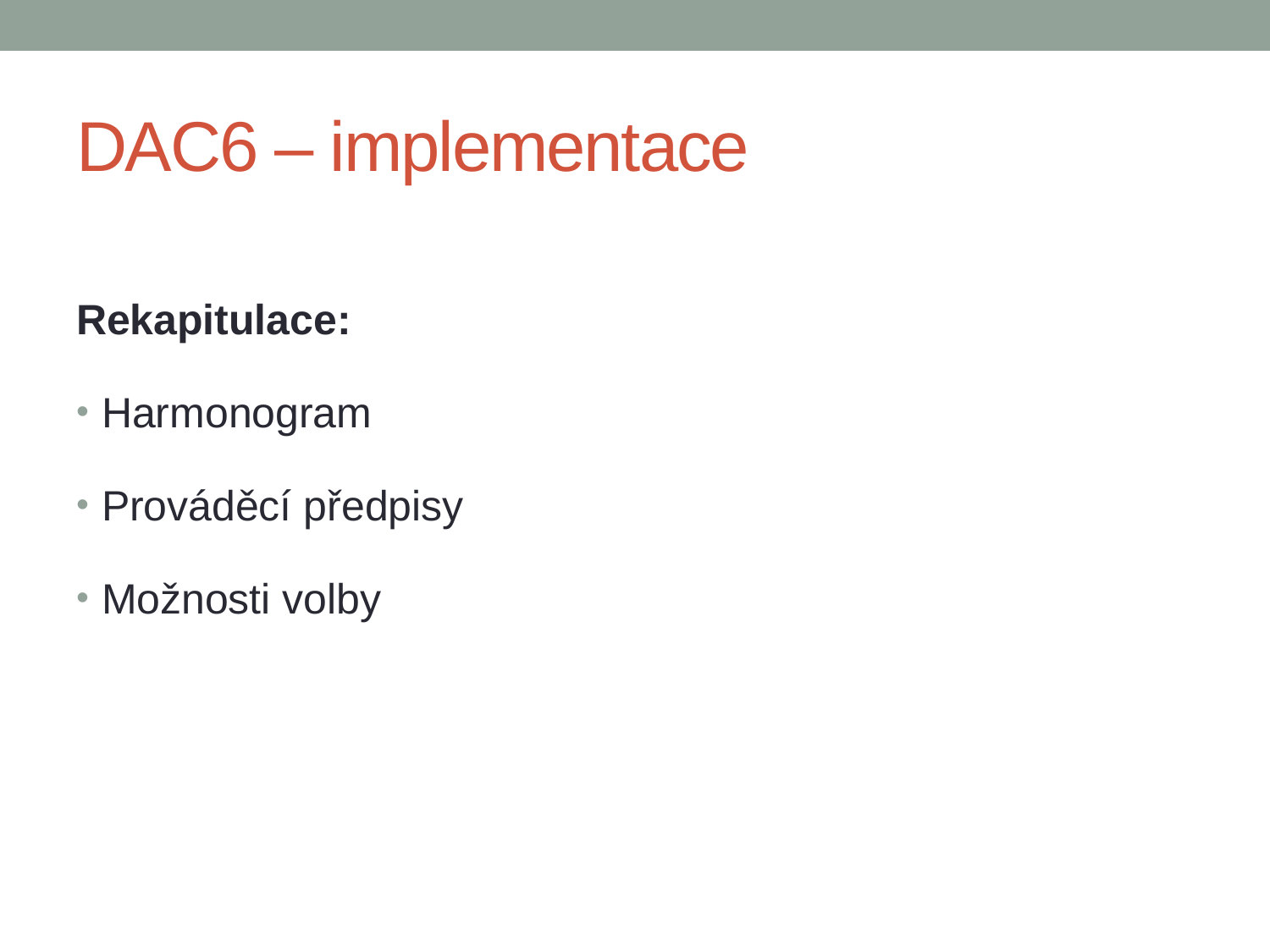

# DAC6 – implementace
Rekapitulace:
Harmonogram
Prováděcí předpisy
Možnosti volby